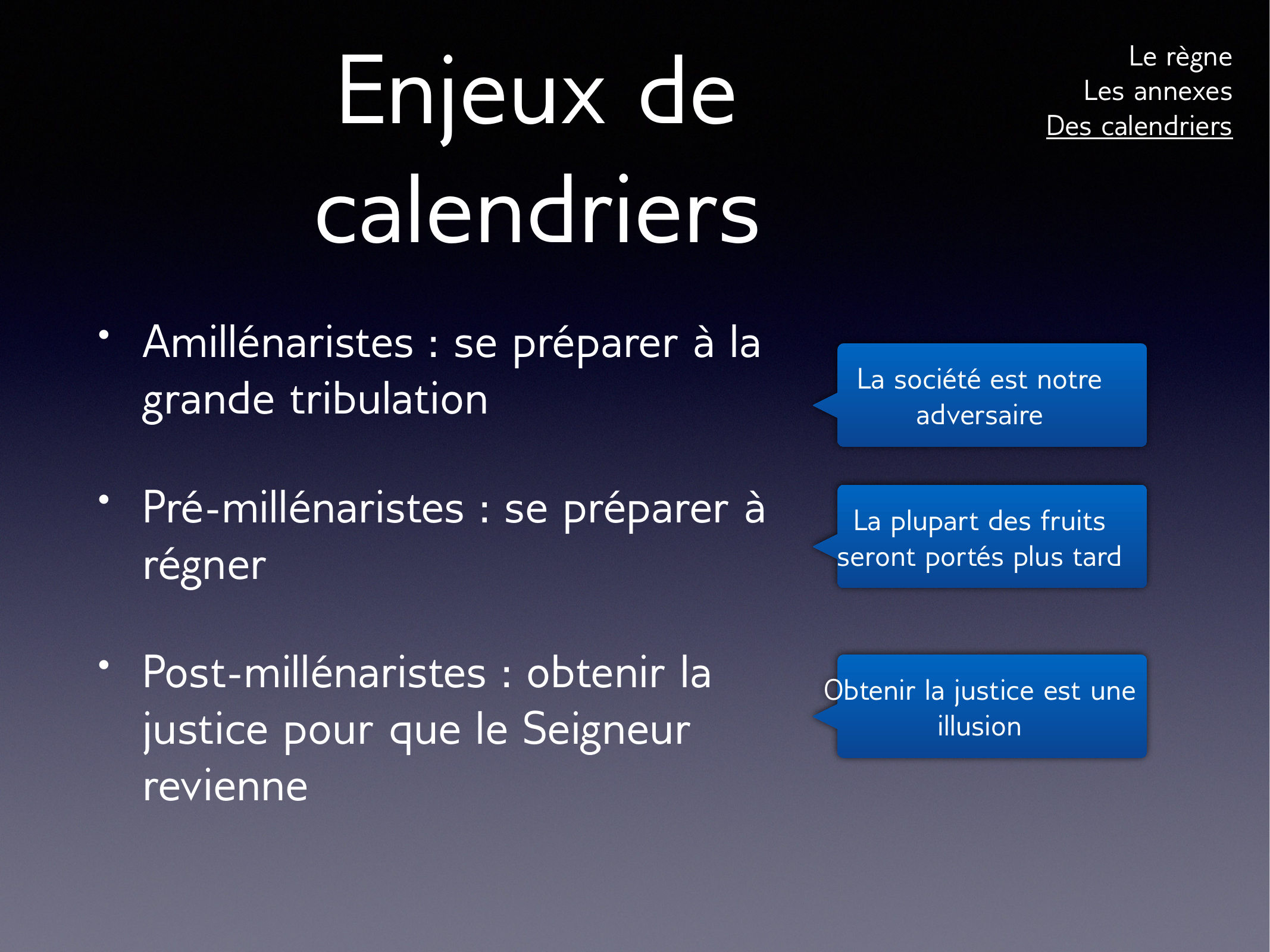

Le règne
Les annexes
Des calendriers
# Enjeux de calendriers
Amillénaristes : se préparer à la grande tribulation
Pré-millénaristes : se préparer à régner
Post-millénaristes : obtenir la justice pour que le Seigneur revienne
La société est notre adversaire
La plupart des fruits seront portés plus tard
Obtenir la justice est une illusion